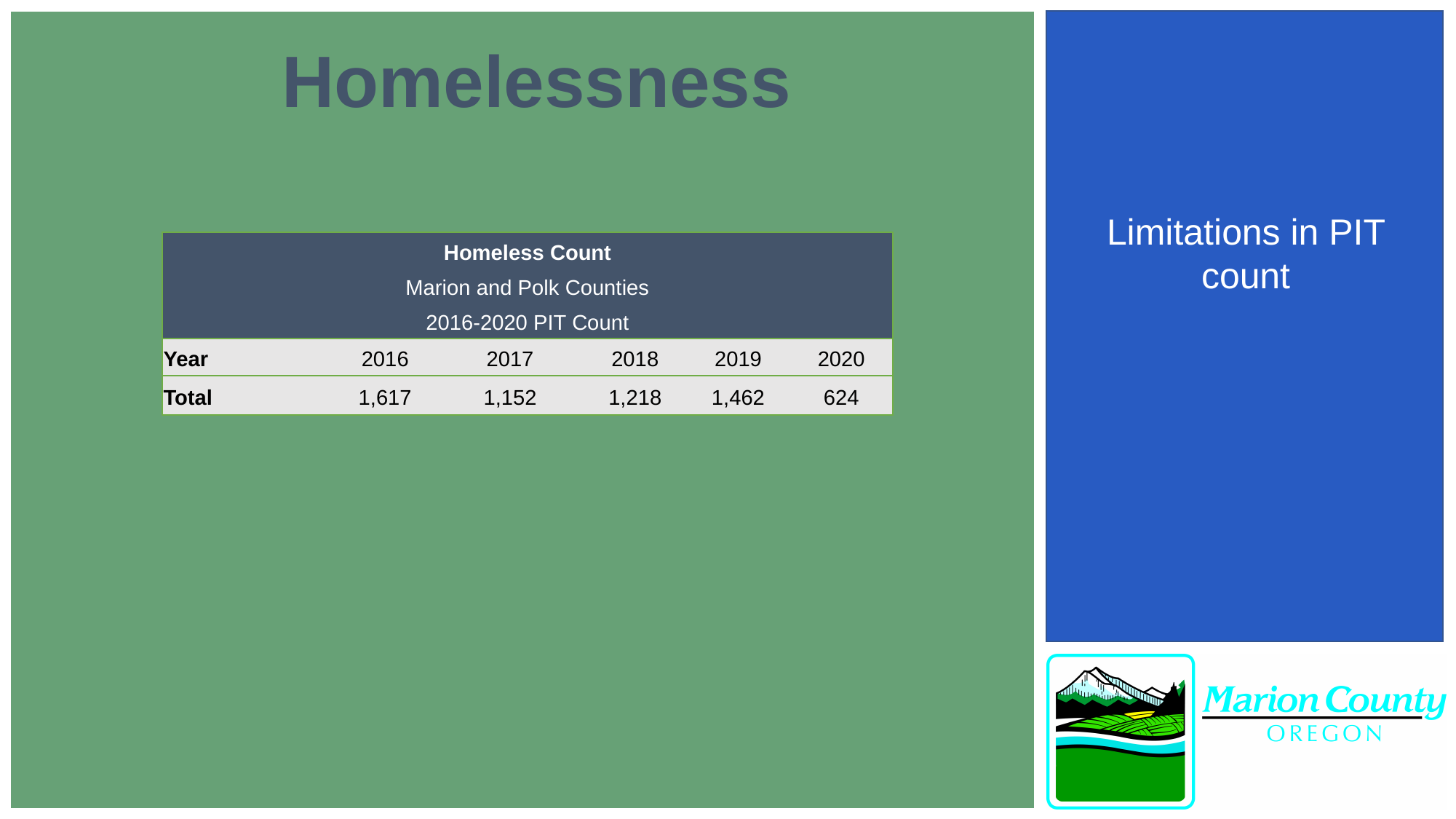

Homelessness

Limitations in PIT count
| Homeless Count |  |  |  |  |  |
| --- | --- | --- | --- | --- | --- |
| Marion and Polk Counties |  |  |  |  |  |
| 2016-2020 PIT Count |  |  |  |  |  |
| Year | 2016 | 2017 | 2018 | 2019 | 2020 |
| Total | 1,617 | 1,152 | 1,218 | 1,462 | 624 |